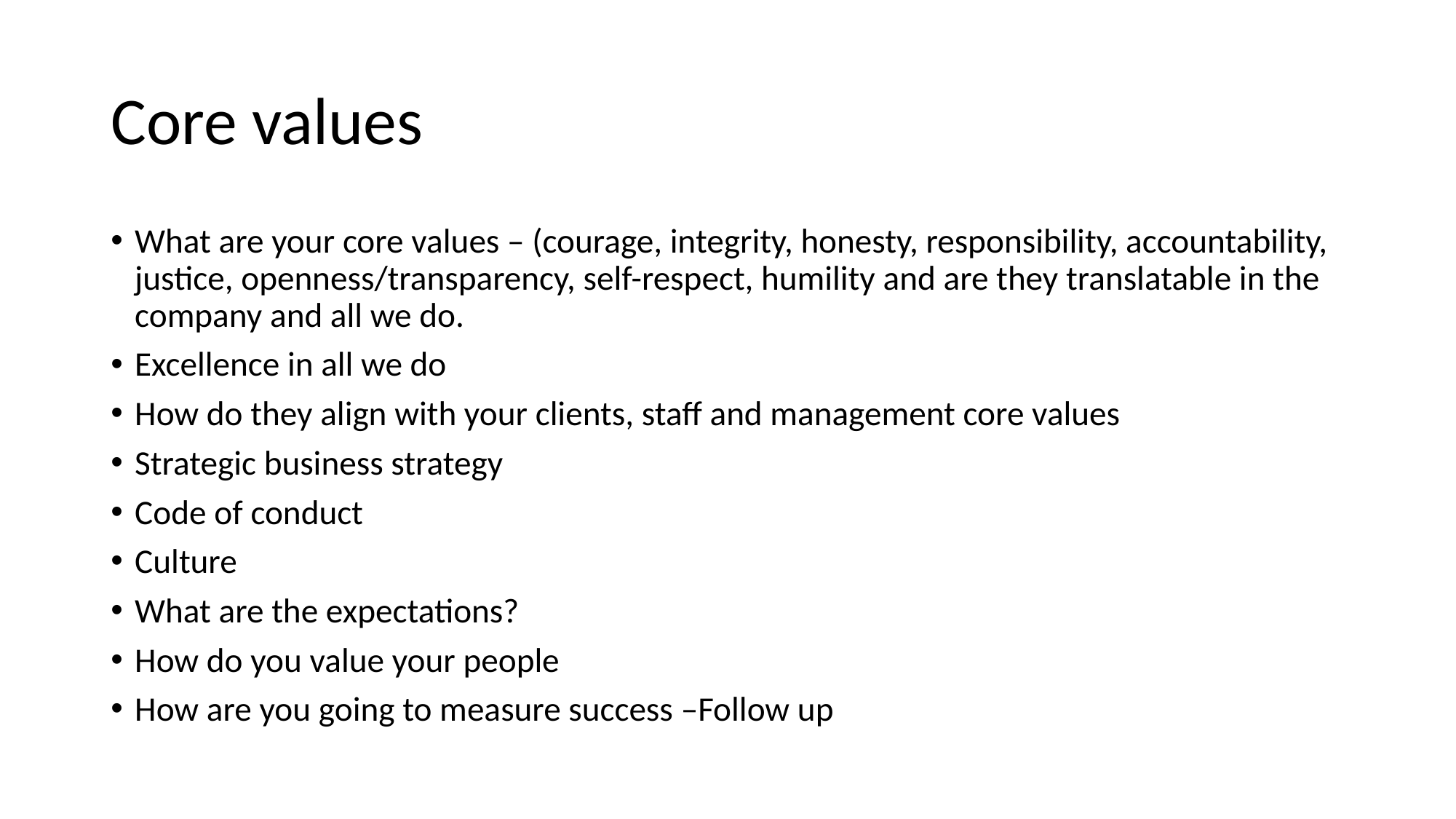

# Core values
What are your core values – (courage, integrity, honesty, responsibility, accountability, justice, openness/transparency, self-respect, humility and are they translatable in the company and all we do.
Excellence in all we do
How do they align with your clients, staff and management core values
Strategic business strategy
Code of conduct
Culture
What are the expectations?
How do you value your people
How are you going to measure success –Follow up